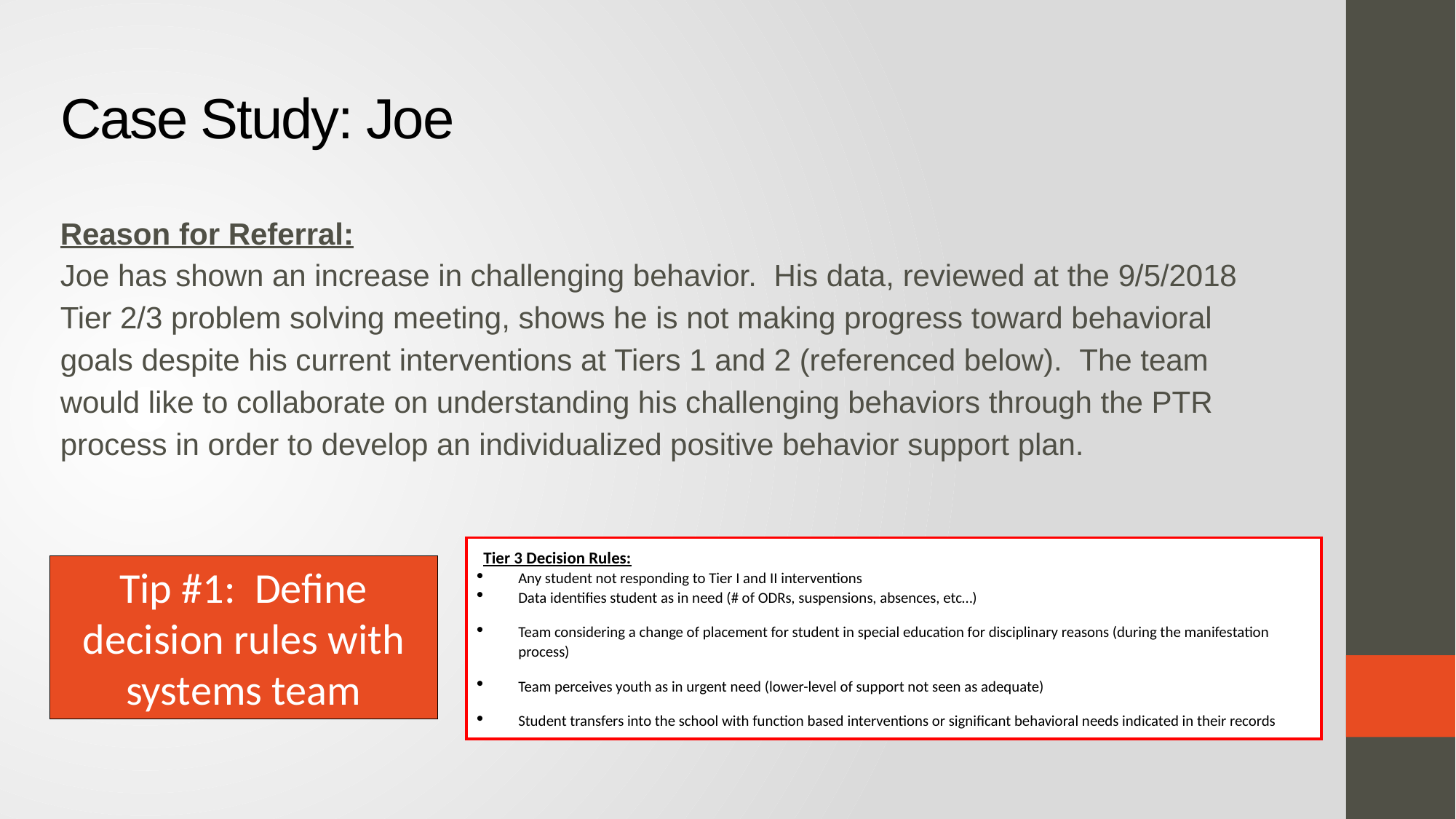

# Case Study: Joe
Reason for Referral:
Joe has shown an increase in challenging behavior.  His data, reviewed at the 9/5/2018 Tier 2/3 problem solving meeting, shows he is not making progress toward behavioral goals despite his current interventions at Tiers 1 and 2 (referenced below).  The team would like to collaborate on understanding his challenging behaviors through the PTR process in order to develop an individualized positive behavior support plan.

Tier 3 Decision Rules:
Any student not responding to Tier I and II interventions
Data identifies student as in need (# of ODRs, suspensions, absences, etc…)
Team considering a change of placement for student in special education for disciplinary reasons (during the manifestation process)
Team perceives youth as in urgent need (lower-level of support not seen as adequate)
Student transfers into the school with function based interventions or significant behavioral needs indicated in their records
Tip #1:  Define decision rules with systems team